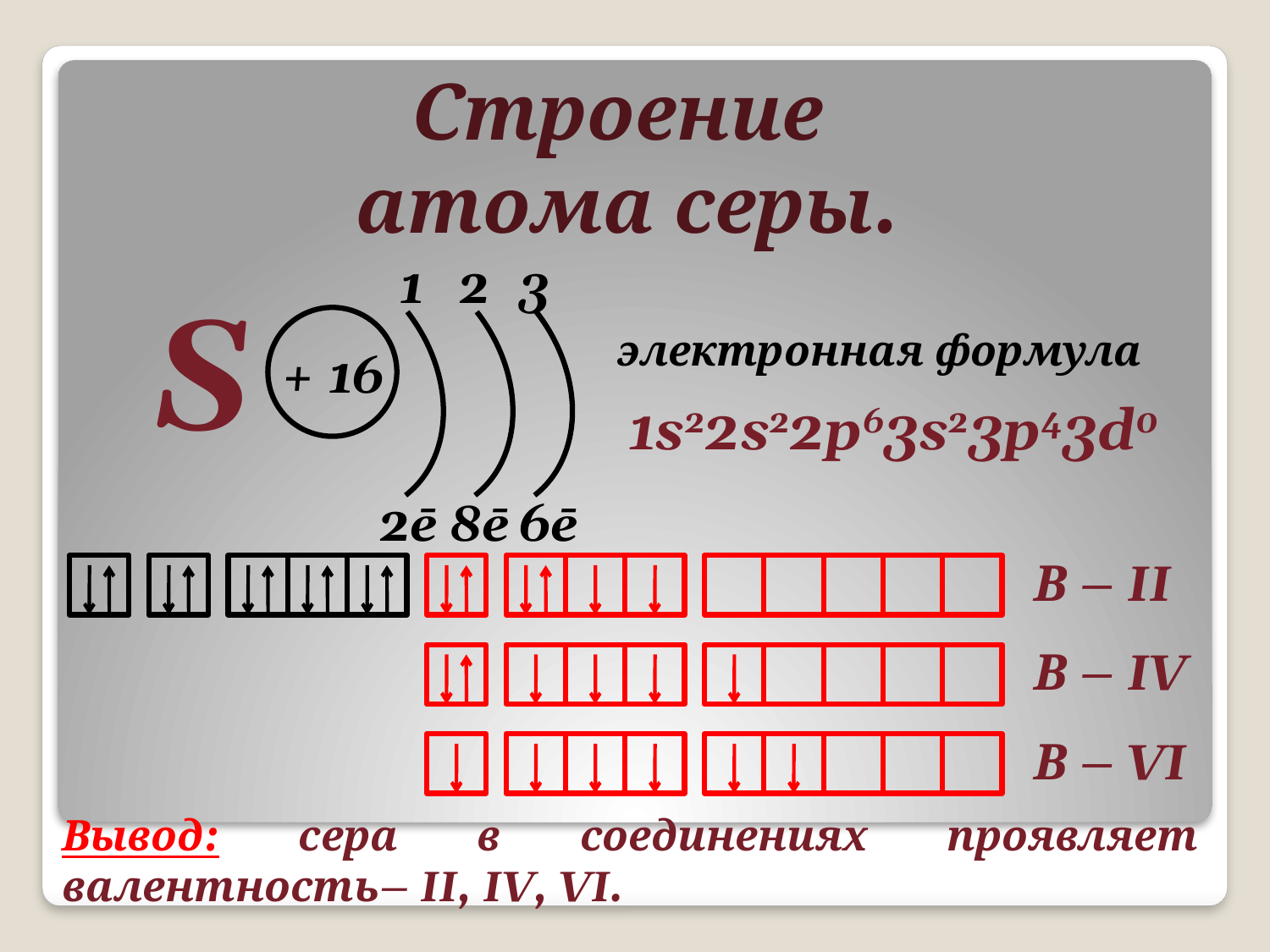

# Строение атома серы.
1
2
3
S

+ 16
электронная формула
1s22s22p63s23p43d0
2ē
8ē
6ē
В – II

В – IV

В – VI

Вывод: сера в соединениях проявляет валентность– II, IV, VI.